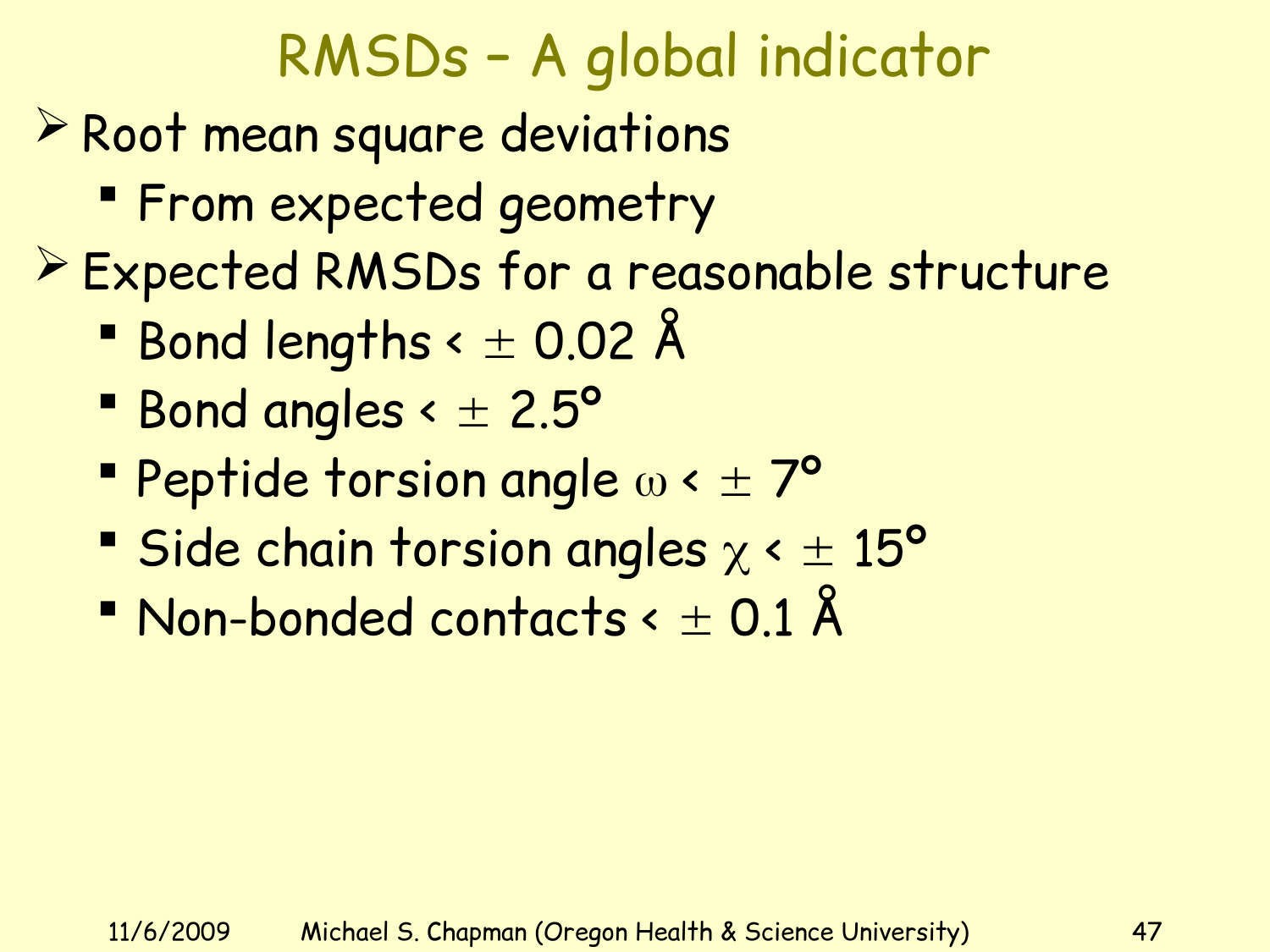

# RMSDs – A global indicator
Root mean square deviations
From expected geometry
Expected RMSDs for a reasonable structure
Bond lengths < ± 0.02 Å
Bond angles < ± 2.5º
Peptide torsion angle ω < ± 7º
Side chain torsion angles χ < ± 15º
Non-bonded contacts < ± 0.1 Å
11/6/2009
Michael S. Chapman (Oregon Health & Science University)
47